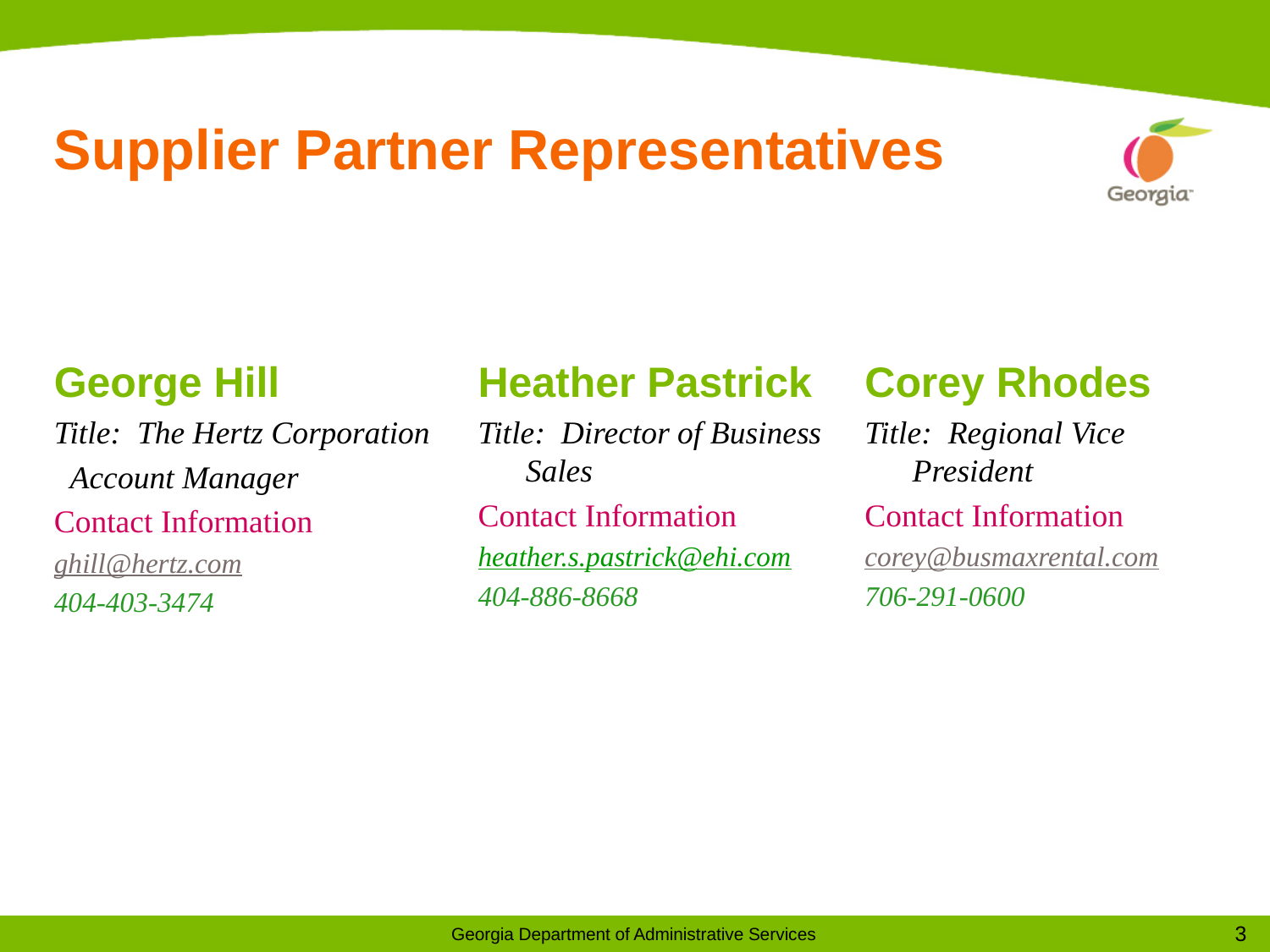

# Supplier Partner Representatives
George Hill
Title:  The Hertz Corporation
  Account Manager
Contact Information
ghill@hertz.com
404-403-3474

Heather Pastrick
Title:  Director of Business Sales
Contact Information
heather.s.pastrick@ehi.com
404-886-8668

Corey Rhodes
Title:  Regional Vice President
Contact Information
corey@busmaxrental.com
706-291-0600